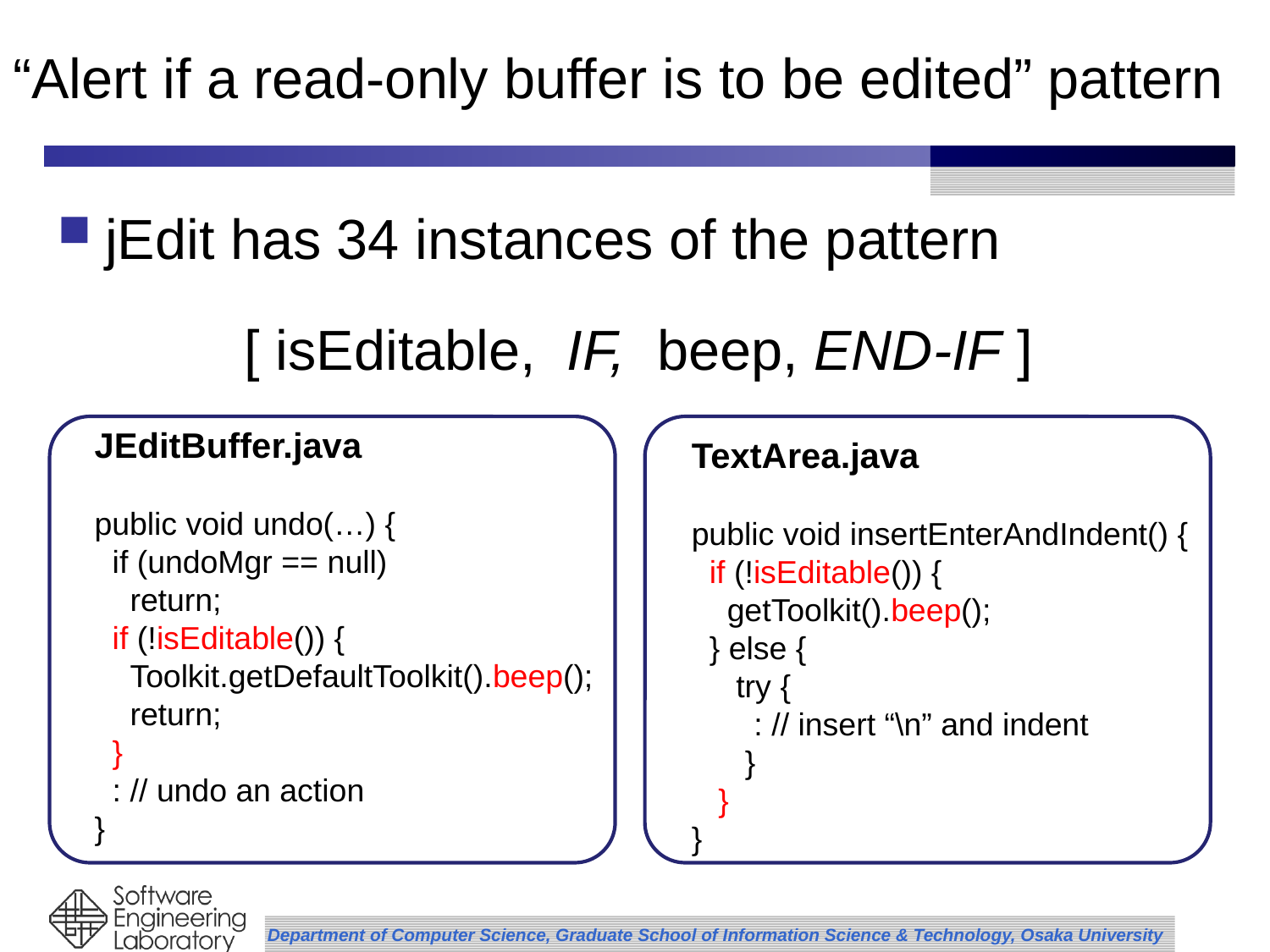

# “Alert if a read-only buffer is to be edited” pattern
jEdit has 34 instances of the pattern

[ isEditable,  IF,  beep, END-IF ]

JEditBuffer.java

public void undo(…) {
  if (undoMgr == null)
    return;
  if (!isEditable()) {
    Toolkit.getDefaultToolkit().beep();
    return;
  }
  : // undo an action
}

TextArea.java

public void insertEnterAndIndent() {
  if (!isEditable()) {
    getToolkit().beep();
  } else {
     try {
       : // insert “\n” and indent
      }
   }
}